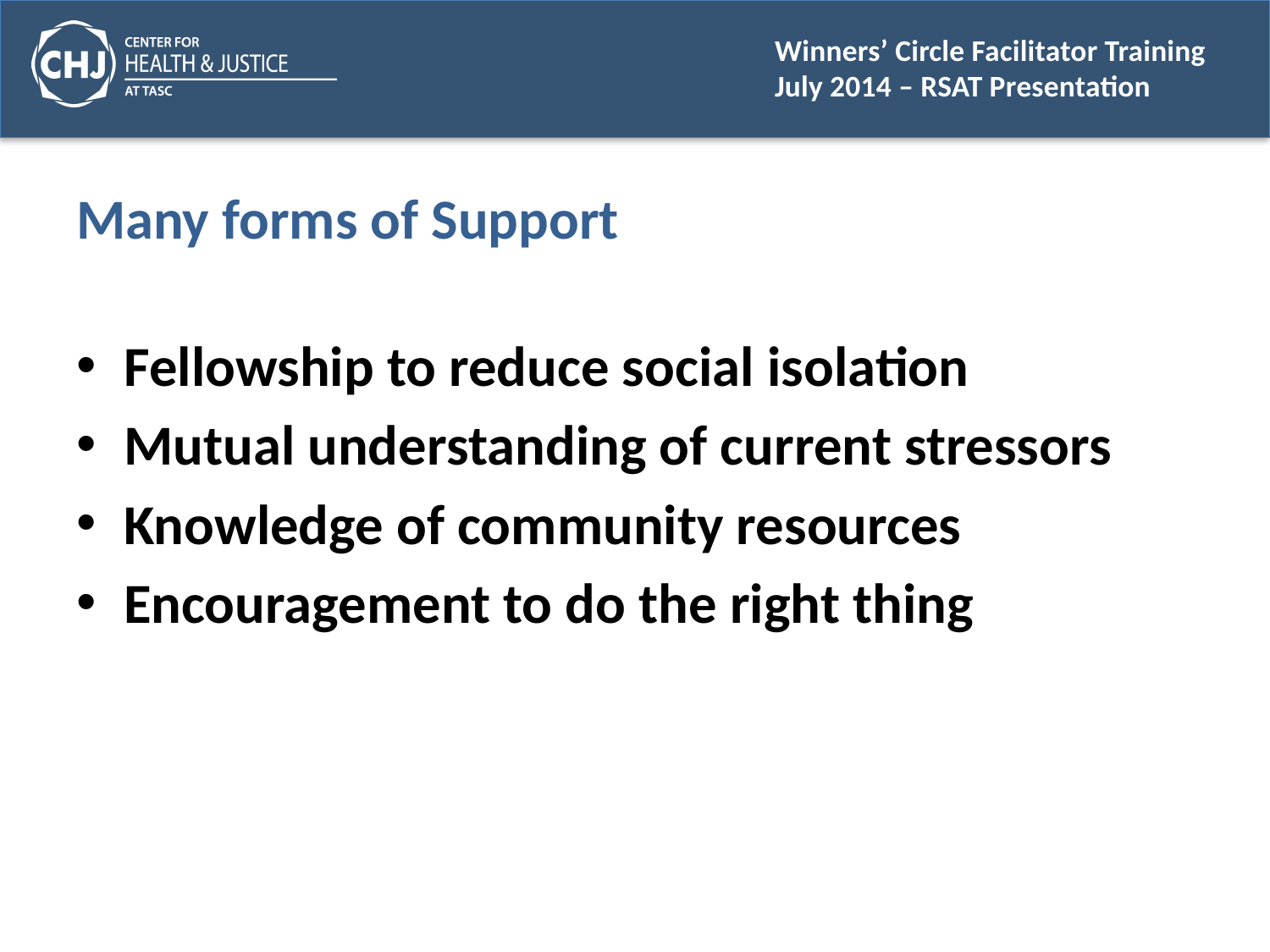

# Many forms of Support
Fellowship to reduce social isolation
Mutual understanding of current stressors
Knowledge of community resources
Encouragement to do the right thing